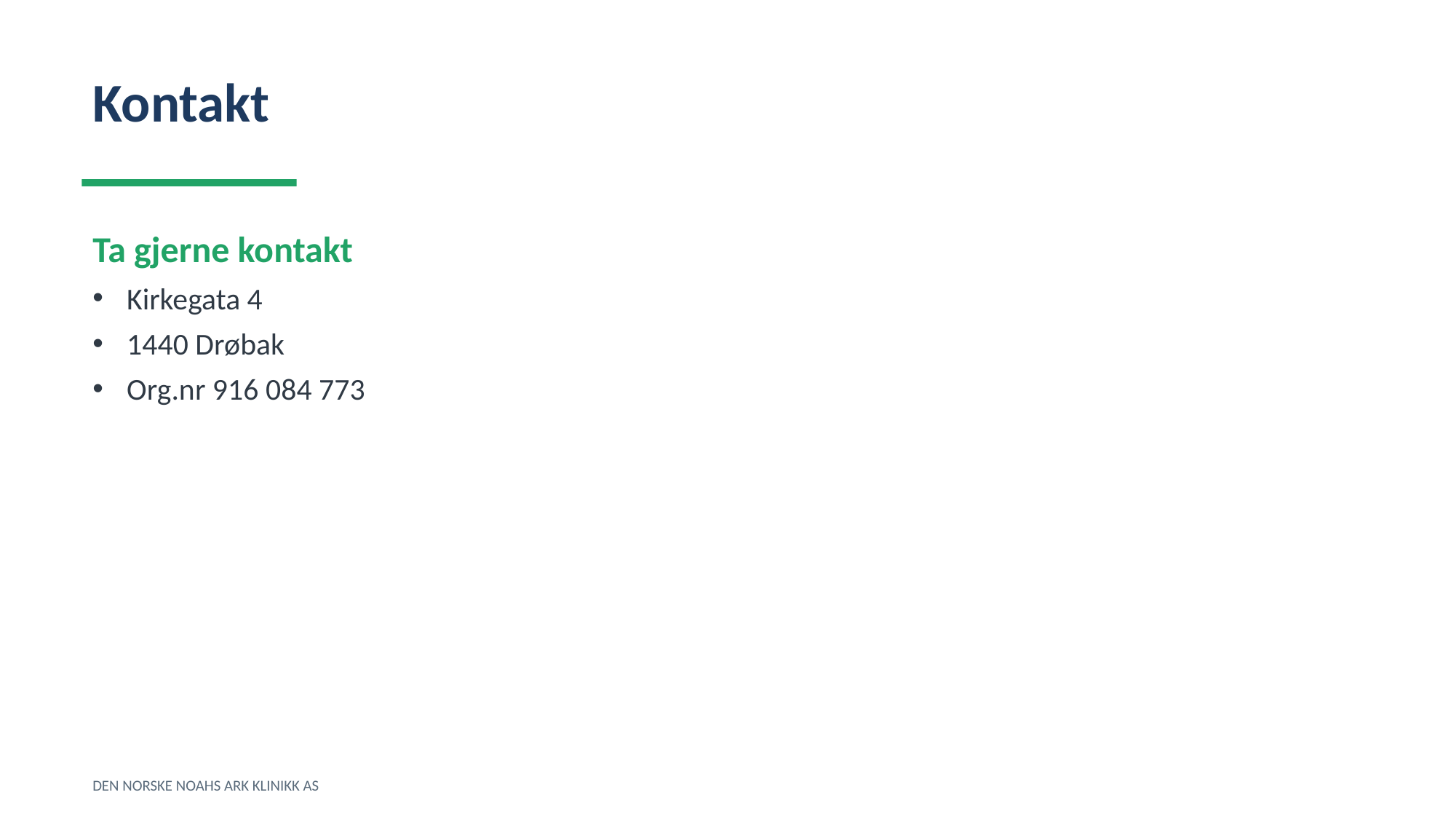

Kontakt

Ta gjerne kontakt
Kirkegata 4
1440 Drøbak
Org.nr 916 084 773
DEN NORSKE NOAHS ARK KLINIKK AS